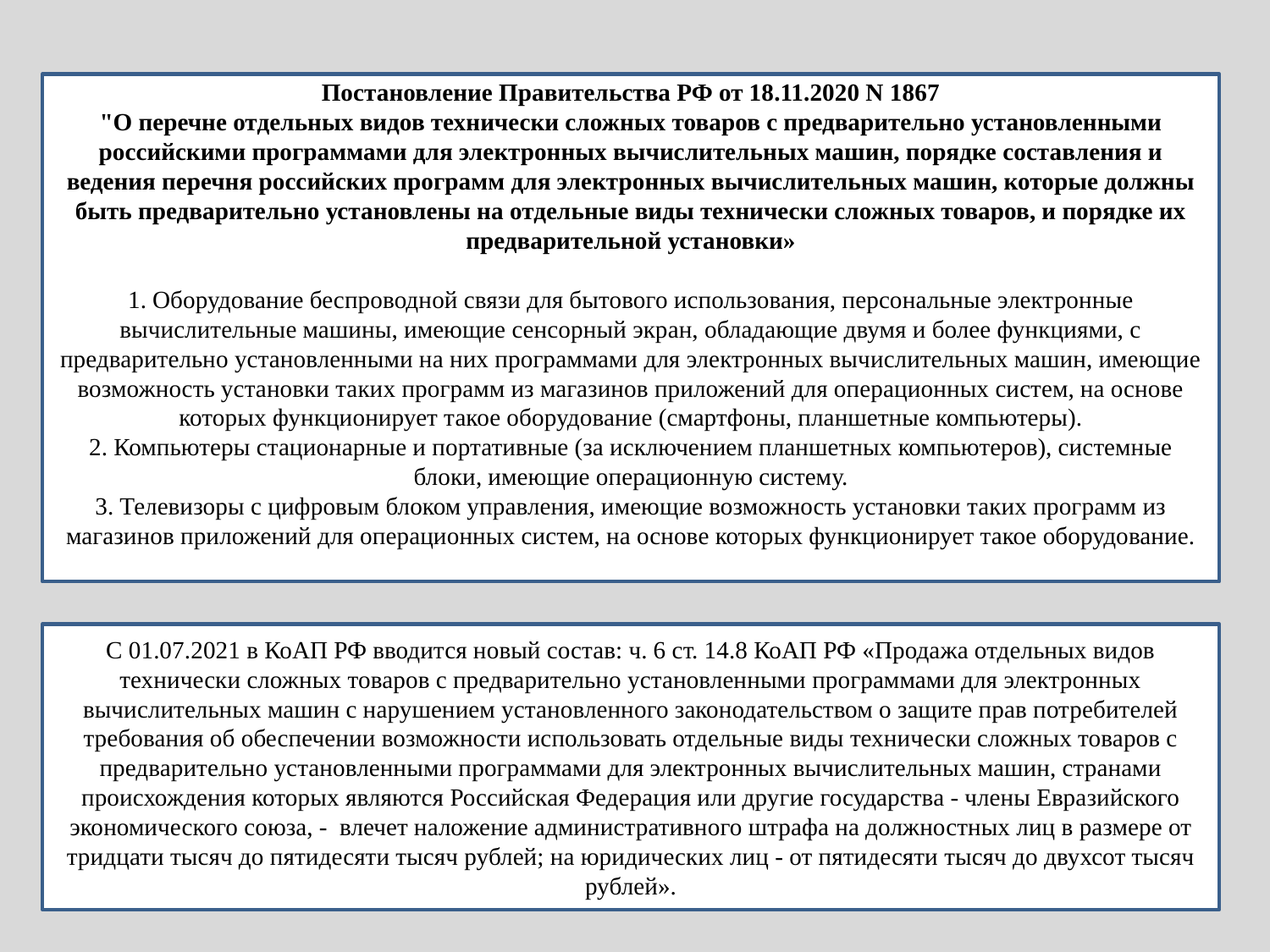

Постановление Правительства РФ от 18.11.2020 N 1867
"О перечне отдельных видов технически сложных товаров с предварительно установленными российскими программами для электронных вычислительных машин, порядке составления и ведения перечня российских программ для электронных вычислительных машин, которые должны быть предварительно установлены на отдельные виды технически сложных товаров, и порядке их предварительной установки»

1. Оборудование беспроводной связи для бытового использования, персональные электронные вычислительные машины, имеющие сенсорный экран, обладающие двумя и более функциями, с предварительно установленными на них программами для электронных вычислительных машин, имеющие возможность установки таких программ из магазинов приложений для операционных систем, на основе которых функционирует такое оборудование (смартфоны, планшетные компьютеры).
2. Компьютеры стационарные и портативные (за исключением планшетных компьютеров), системные блоки, имеющие операционную систему.
3. Телевизоры с цифровым блоком управления, имеющие возможность установки таких программ из магазинов приложений для операционных систем, на основе которых функционирует такое оборудование.

С 01.07.2021 в КоАП РФ вводится новый состав: ч. 6 ст. 14.8 КоАП РФ «Продажа отдельных видов технически сложных товаров с предварительно установленными программами для электронных вычислительных машин с нарушением установленного законодательством о защите прав потребителей требования об обеспечении возможности использовать отдельные виды технически сложных товаров с предварительно установленными программами для электронных вычислительных машин, странами происхождения которых являются Российская Федерация или другие государства - члены Евразийского экономического союза, -  влечет наложение административного штрафа на должностных лиц в размере от тридцати тысяч до пятидесяти тысяч рублей; на юридических лиц - от пятидесяти тысяч до двухсот тысяч рублей».